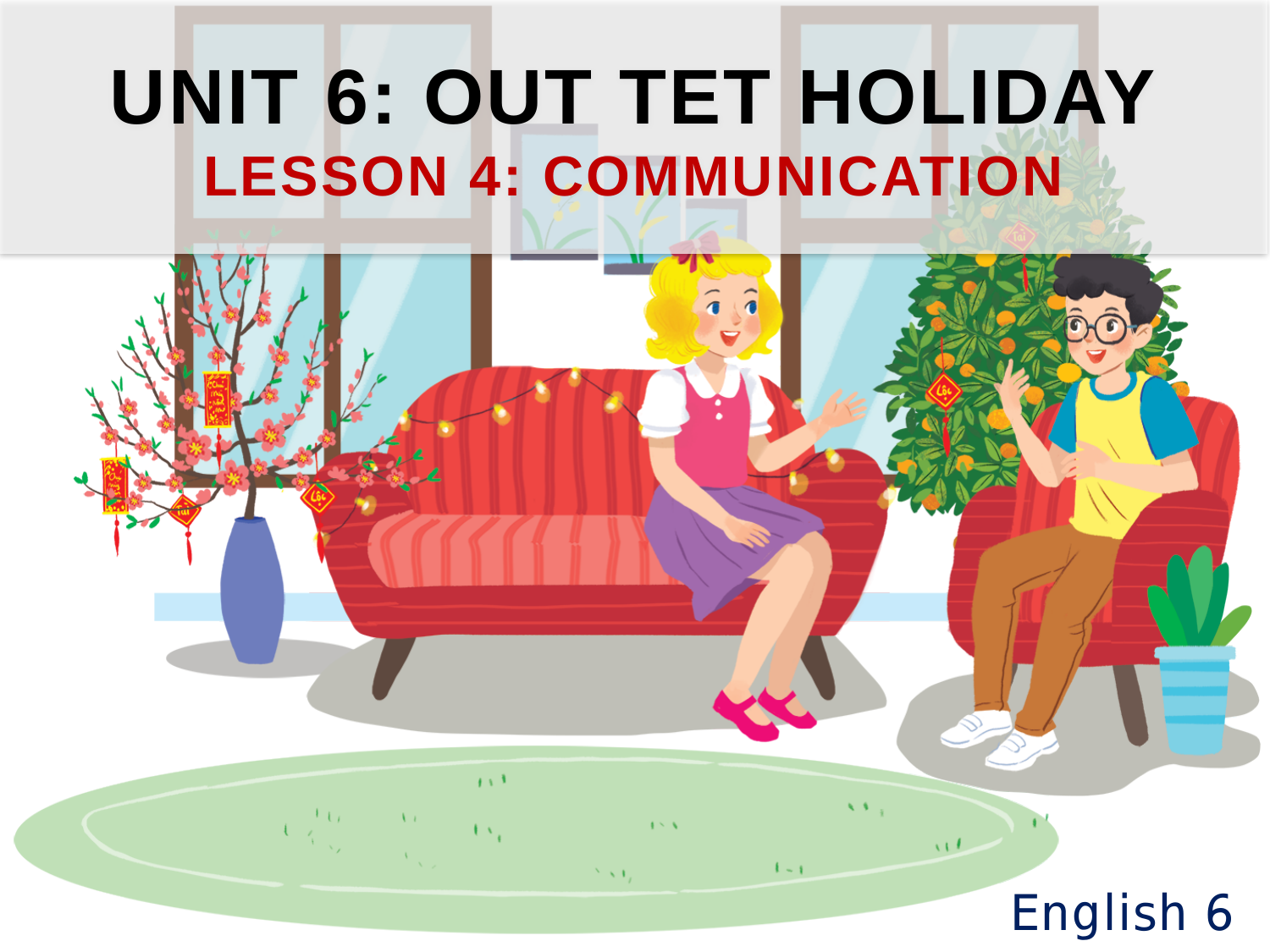

UNIT 6: OUT TET HOLIDAY
LESSON 4: COMMUNICATION
English 6